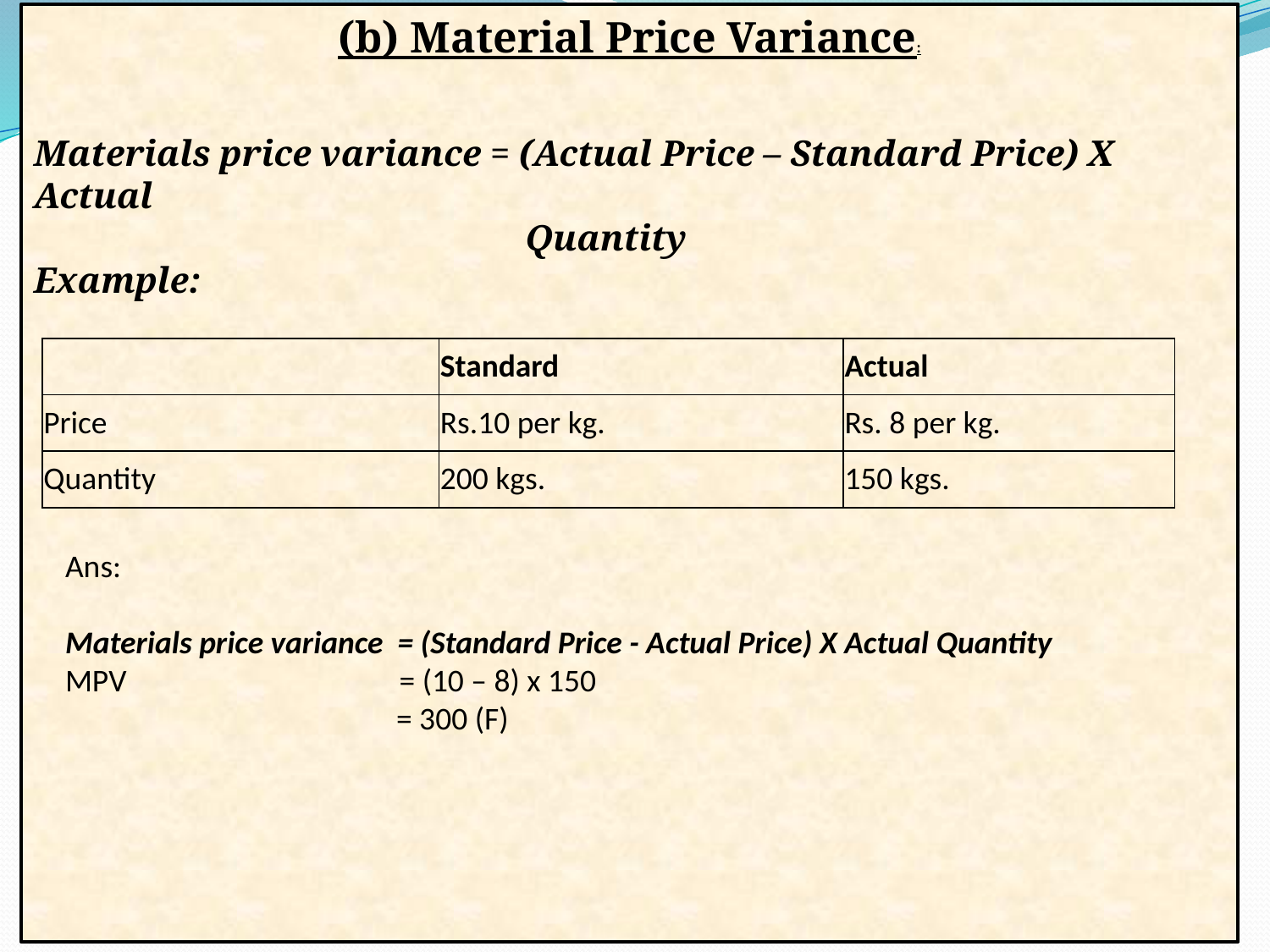

(b) Material Price Variance:

Materials price variance = (Actual Price – Standard Price) X Actual
                                                      Quantity
Example:

|  | Standard | Actual |
| --- | --- | --- |
| Price | Rs.10 per kg. | Rs. 8 per kg. |
| Quantity | 200 kgs. | 150 kgs. |
Ans:

Materials price variance  = (Standard Price - Actual Price) X Actual Quantity
MPV                                      = (10 – 8) x 150
                                              = 300 (F)